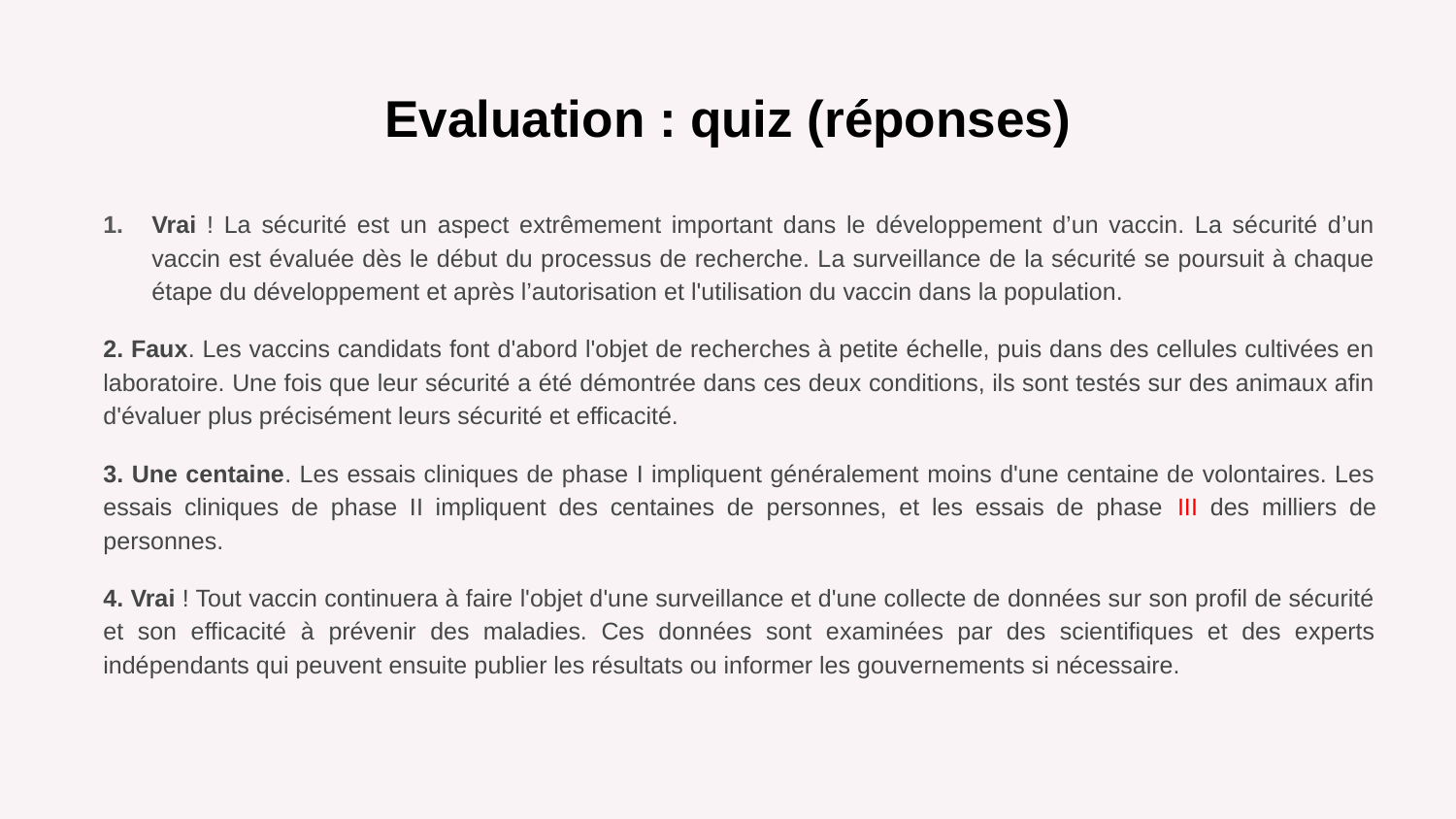

# Evaluation : quiz (réponses)
Vrai ! La sécurité est un aspect extrêmement important dans le développement d’un vaccin. La sécurité d’un vaccin est évaluée dès le début du processus de recherche. La surveillance de la sécurité se poursuit à chaque étape du développement et après l’autorisation et l'utilisation du vaccin dans la population.
2. Faux. Les vaccins candidats font d'abord l'objet de recherches à petite échelle, puis dans des cellules cultivées en laboratoire. Une fois que leur sécurité a été démontrée dans ces deux conditions, ils sont testés sur des animaux afin d'évaluer plus précisément leurs sécurité et efficacité.
3. Une centaine. Les essais cliniques de phase I impliquent généralement moins d'une centaine de volontaires. Les essais cliniques de phase II impliquent des centaines de personnes, et les essais de phase III des milliers de personnes.
4. Vrai ! Tout vaccin continuera à faire l'objet d'une surveillance et d'une collecte de données sur son profil de sécurité et son efficacité à prévenir des maladies. Ces données sont examinées par des scientifiques et des experts indépendants qui peuvent ensuite publier les résultats ou informer les gouvernements si nécessaire.